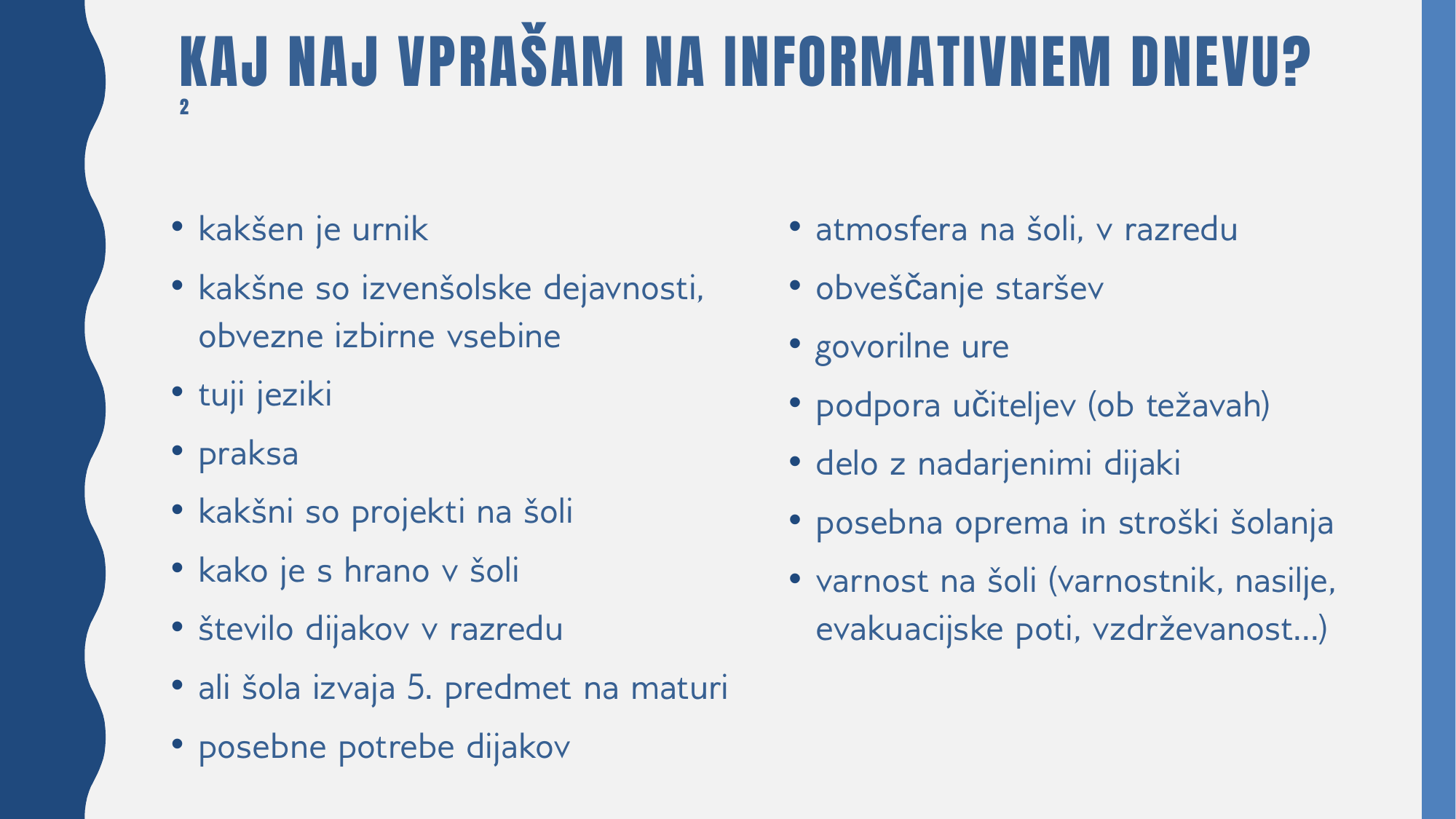

# Kaj naj vprašam na informativnem dnevu? 2
kakšen je urnik
kakšne so izvenšolske dejavnosti, obvezne izbirne vsebine
tuji jeziki
praksa
kakšni so projekti na šoli
kako je s hrano v šoli
število dijakov v razredu
ali šola izvaja 5. predmet na maturi
posebne potrebe dijakov

atmosfera na šoli, v razredu
obveščanje staršev
govorilne ure
podpora učiteljev (ob težavah)
delo z nadarjenimi dijaki
posebna oprema in stroški šolanja
varnost na šoli (varnostnik, nasilje, evakuacijske poti, vzdrževanost...)